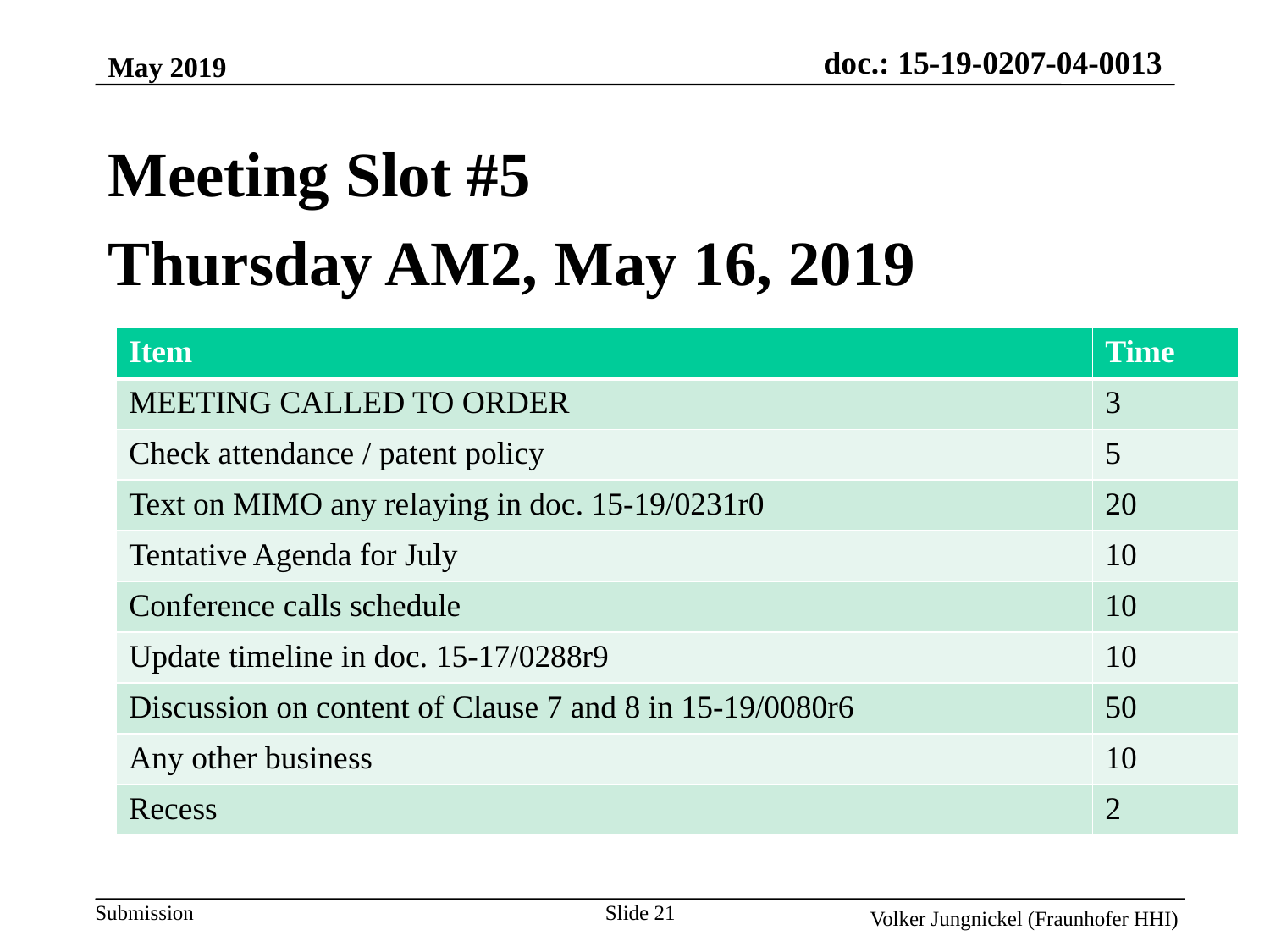

May 2019
Meeting Slot #5
Thursday AM2, May 16, 2019
| Item | Time |
| --- | --- |
| MEETING CALLED TO ORDER | 3 |
| Check attendance / patent policy | 5 |
| Text on MIMO any relaying in doc. 15-19/0231r0 | 20 |
| Tentative Agenda for July | 10 |
| Conference calls schedule | 10 |
| Update timeline in doc. 15-17/0288r9 | 10 |
| Discussion on content of Clause 7 and 8 in 15-19/0080r6 | 50 |
| Any other business | 10 |
| Recess | 2 |
Slide 21
Volker Jungnickel (Fraunhofer HHI)